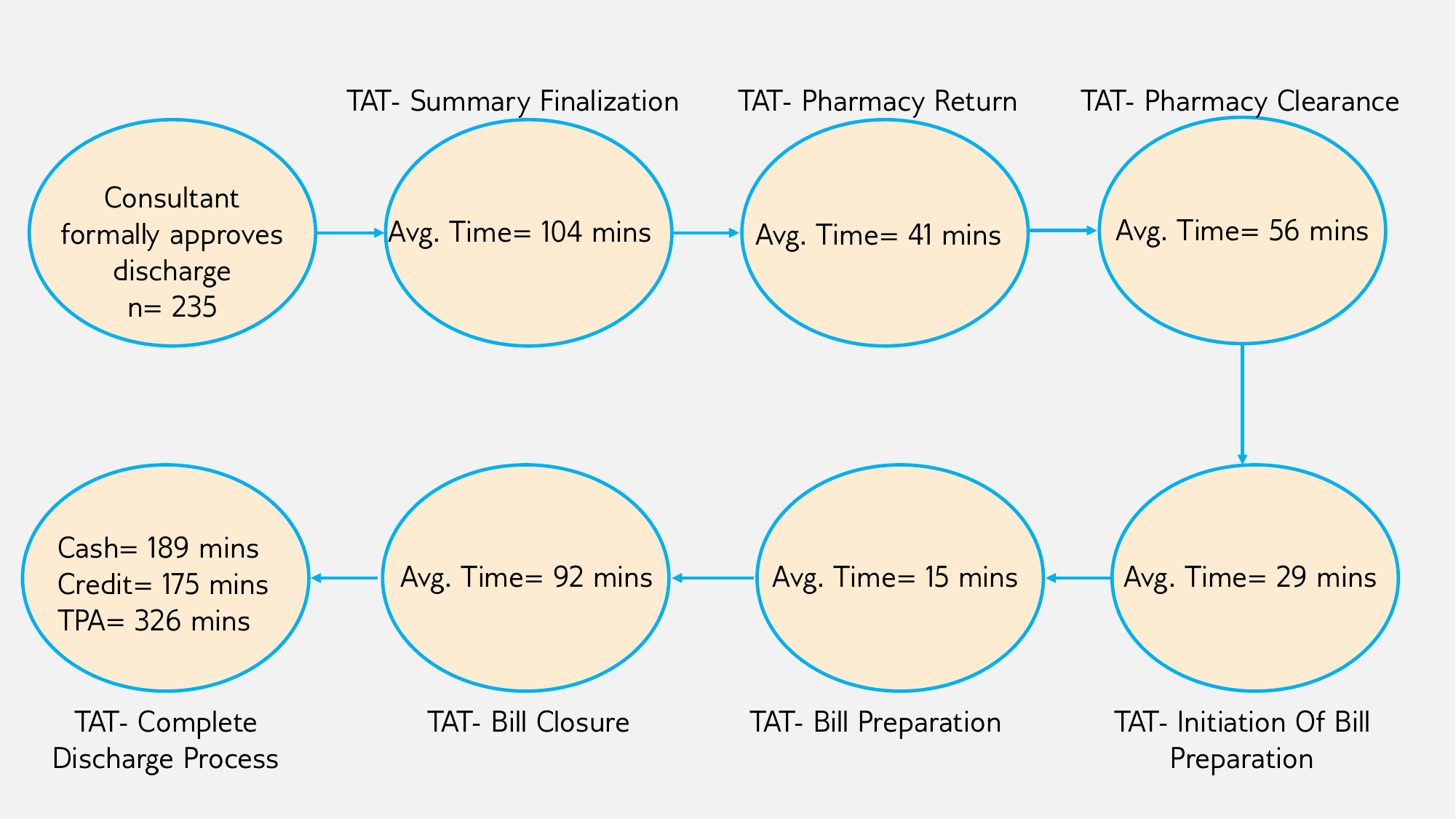

TAT- Summary Finalization
TAT- Pharmacy Return
TAT- Pharmacy Clearance

Consultant formally approves discharge
n= 235
Avg. Time= 56 mins
Avg. Time= 104 mins
Avg. Time= 41 mins

Cash= 189 mins
Credit= 175 mins
TPA= 326 mins
Avg. Time= 92 mins
Avg. Time= 15 mins
Avg. Time= 29 mins
TAT- Complete Discharge Process
TAT- Bill Closure
TAT- Initiation Of Bill Preparation
TAT- Bill Preparation